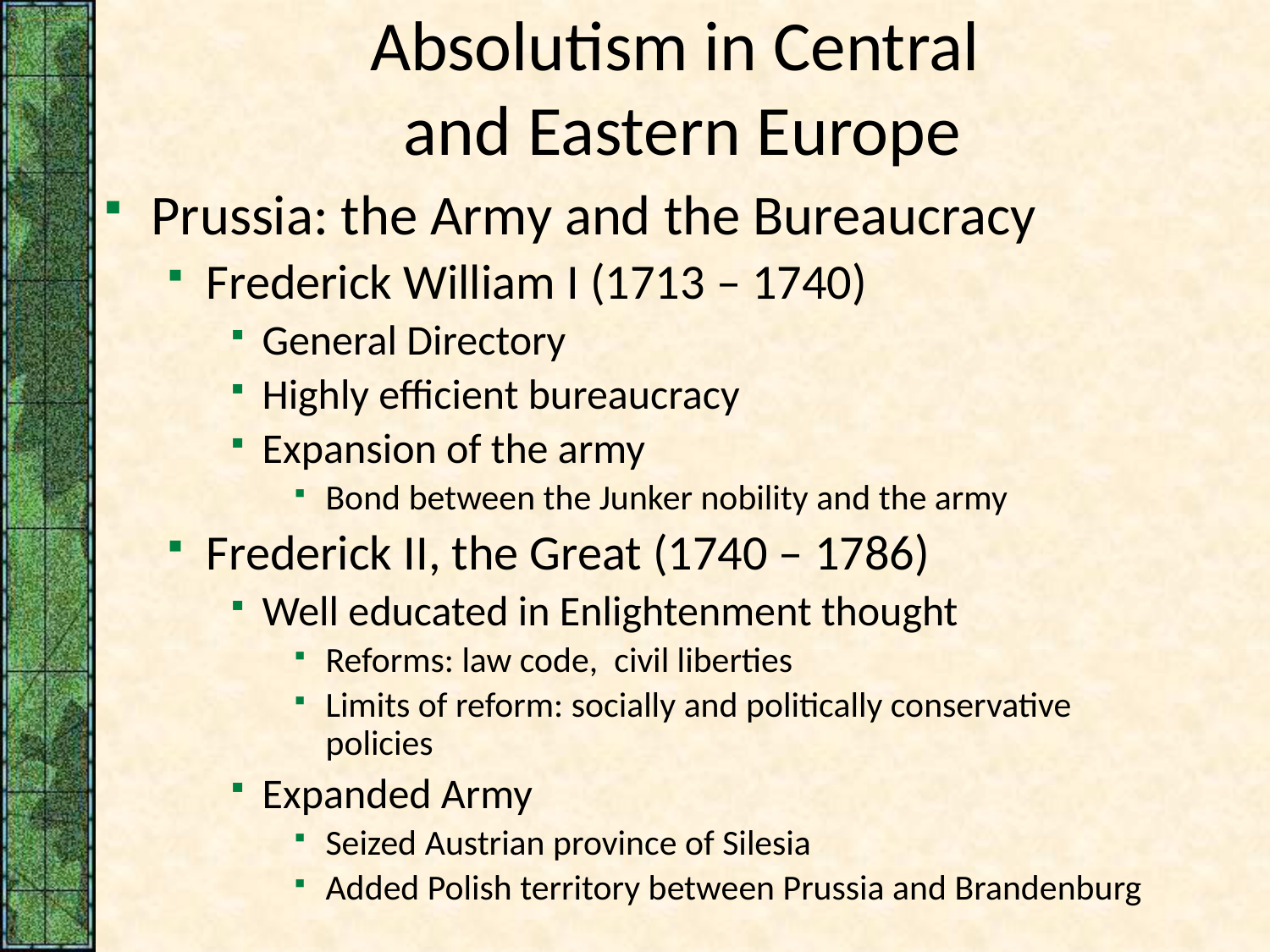

# Absolutism in Central and Eastern Europe
Prussia: the Army and the Bureaucracy
Frederick William I (1713 – 1740)
General Directory
Highly efficient bureaucracy
Expansion of the army
Bond between the Junker nobility and the army
Frederick II, the Great (1740 – 1786)
Well educated in Enlightenment thought
Reforms: law code,  civil liberties
Limits of reform: socially and politically conservative policies
Expanded Army
Seized Austrian province of Silesia
Added Polish territory between Prussia and Brandenburg